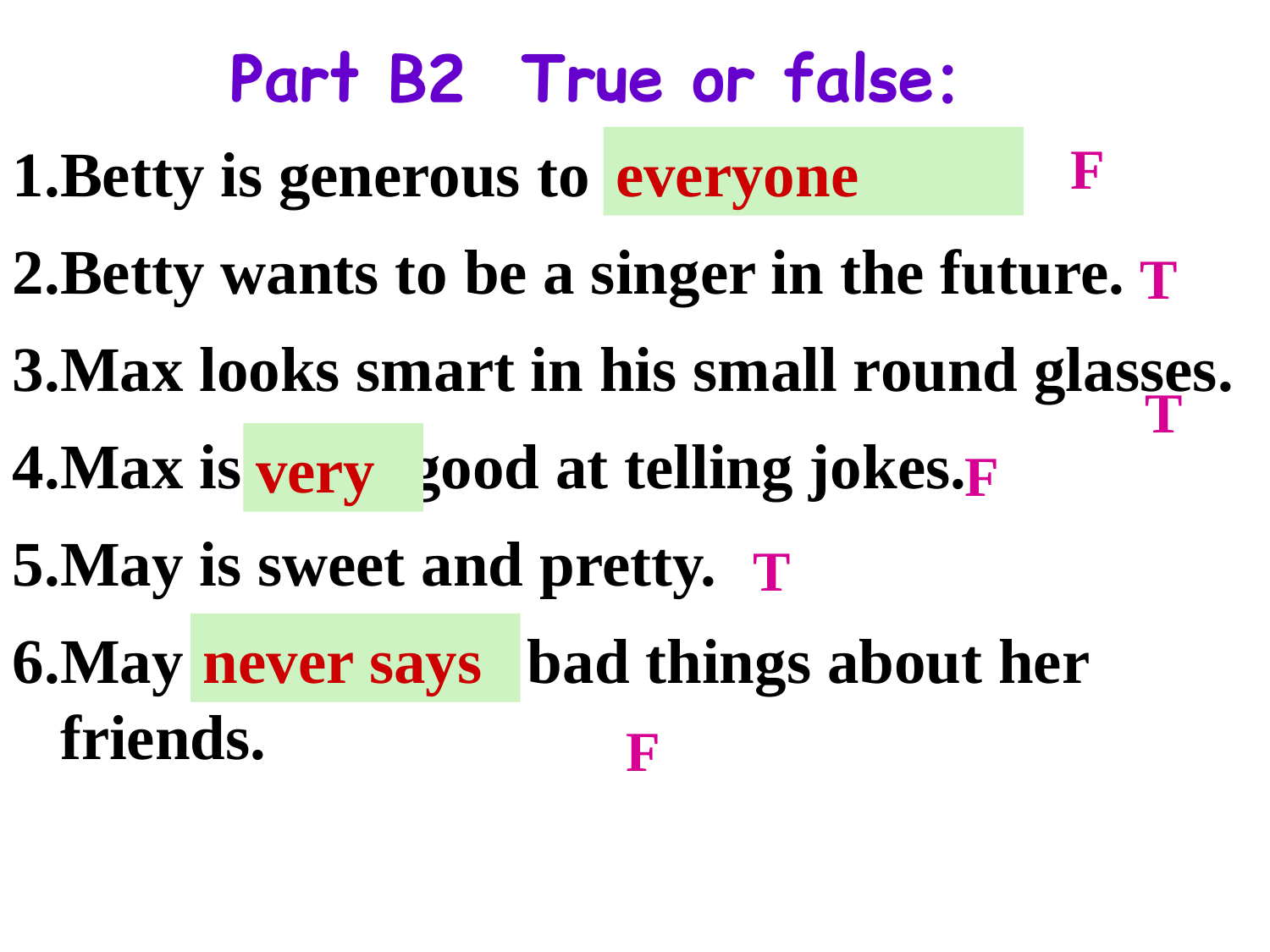

Part B2  True or false:
Betty is generous to old people only.
Betty wants to be a singer in the future.
Max looks smart in his small round glasses.
Max is   not  good at telling jokes.
May is sweet and pretty.
May  likes to say bad things about her friends.
everyone
F

T
T
very
F
T
never says
F